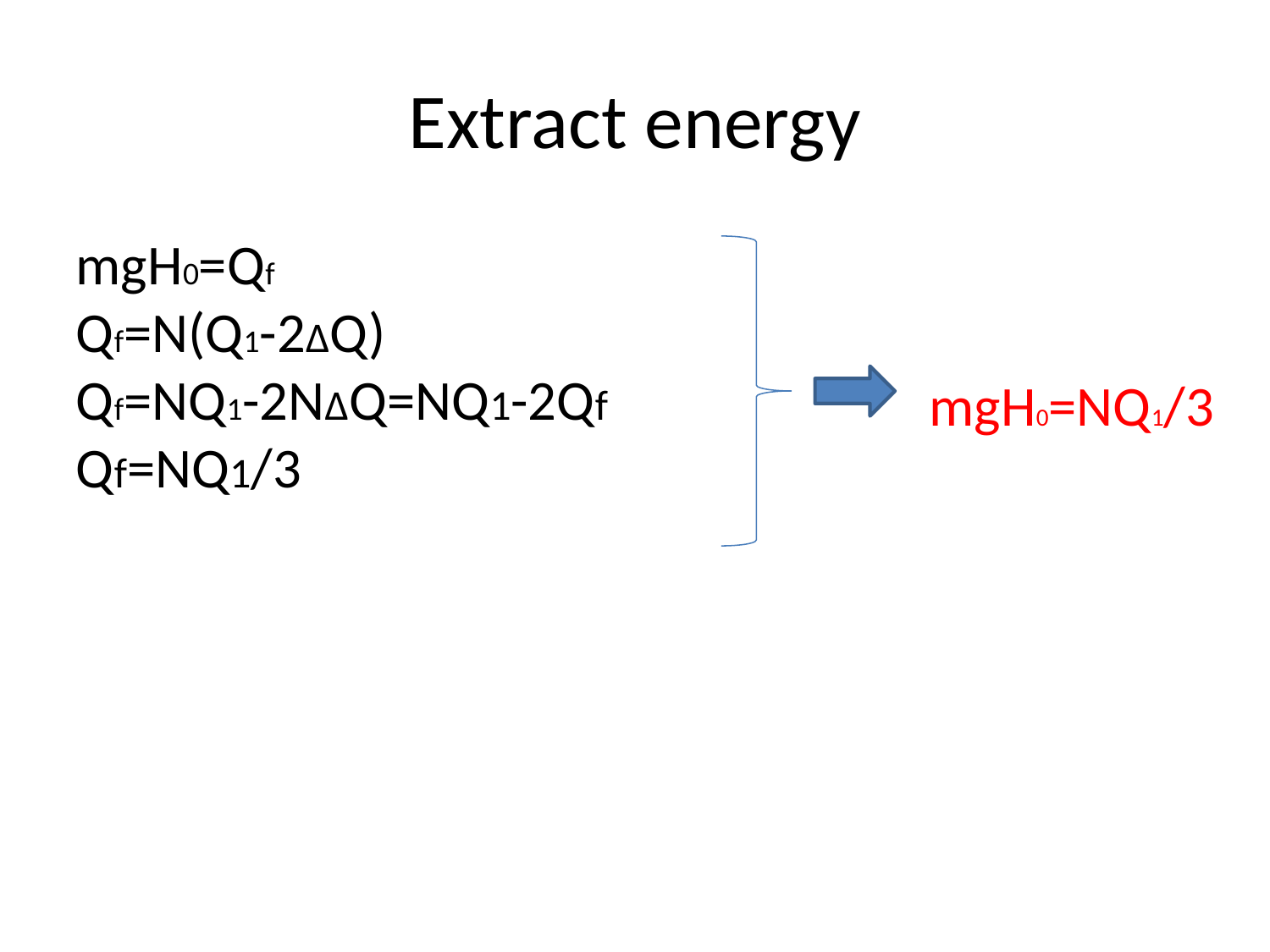

Extract energy
mgH0=Qf
Qf=N(Q1-2∆Q)
Qf=NQ1-2N∆Q=NQ1-2Qf
Qf=NQ1/3

mgH0=NQ1/3